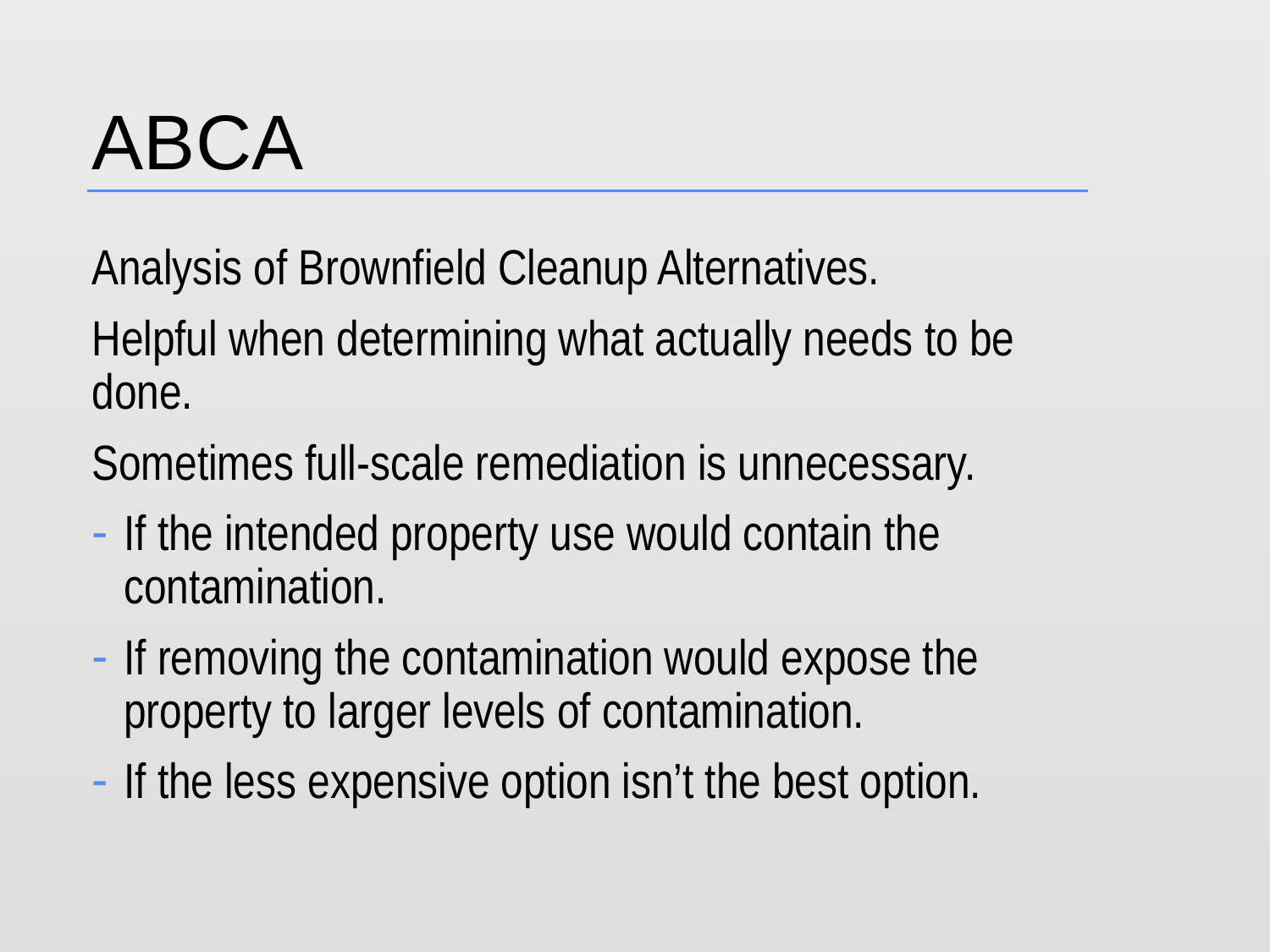

# ABCA
Analysis of Brownfield Cleanup Alternatives.
Helpful when determining what actually needs to be done.
Sometimes full-scale remediation is unnecessary.
If the intended property use would contain the contamination.
If removing the contamination would expose the property to larger levels of contamination.
If the less expensive option isn’t the best option.